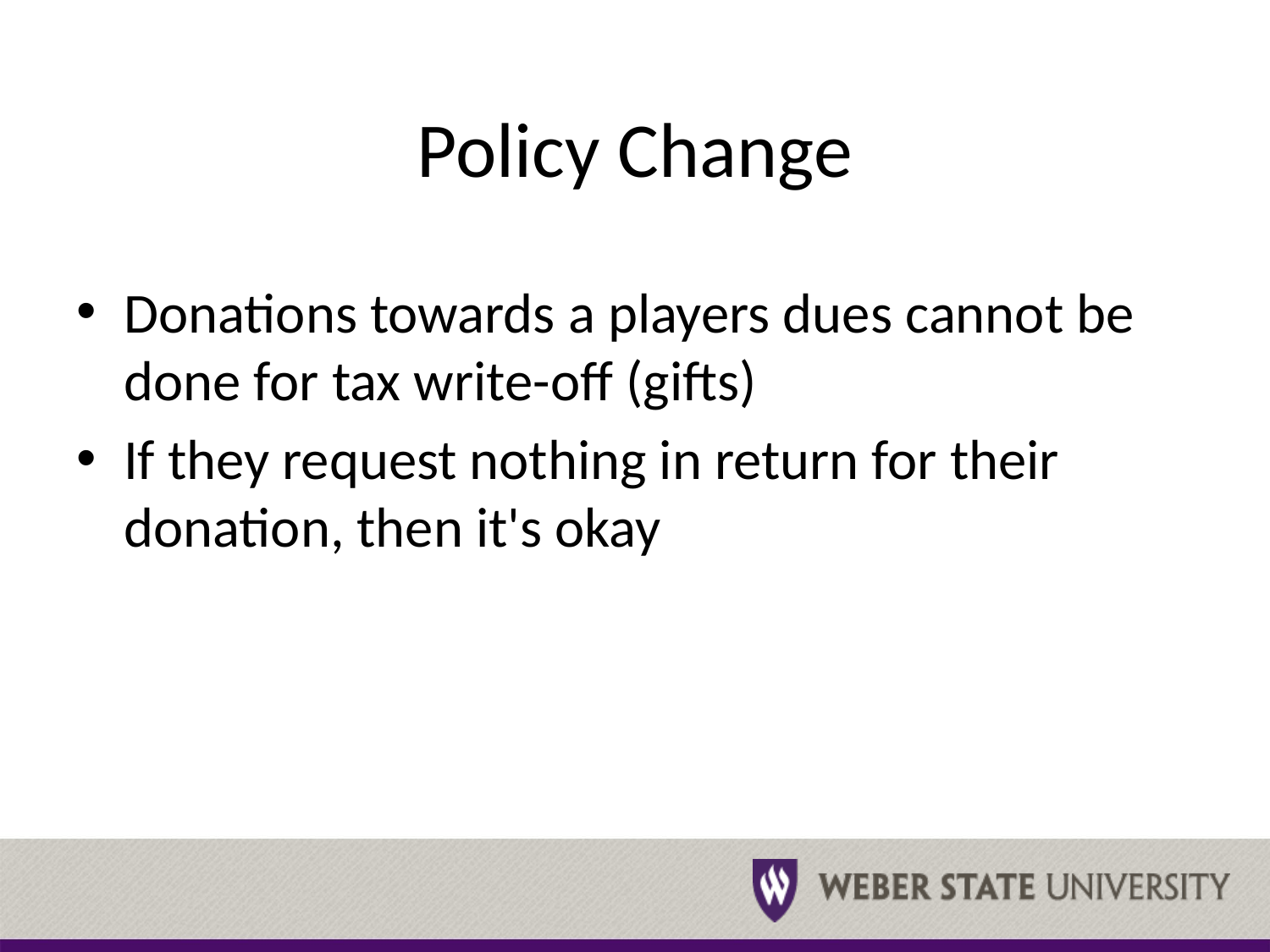

# Policy Change
Donations towards a players dues cannot be done for tax write-off (gifts)
If they request nothing in return for their donation, then it's okay